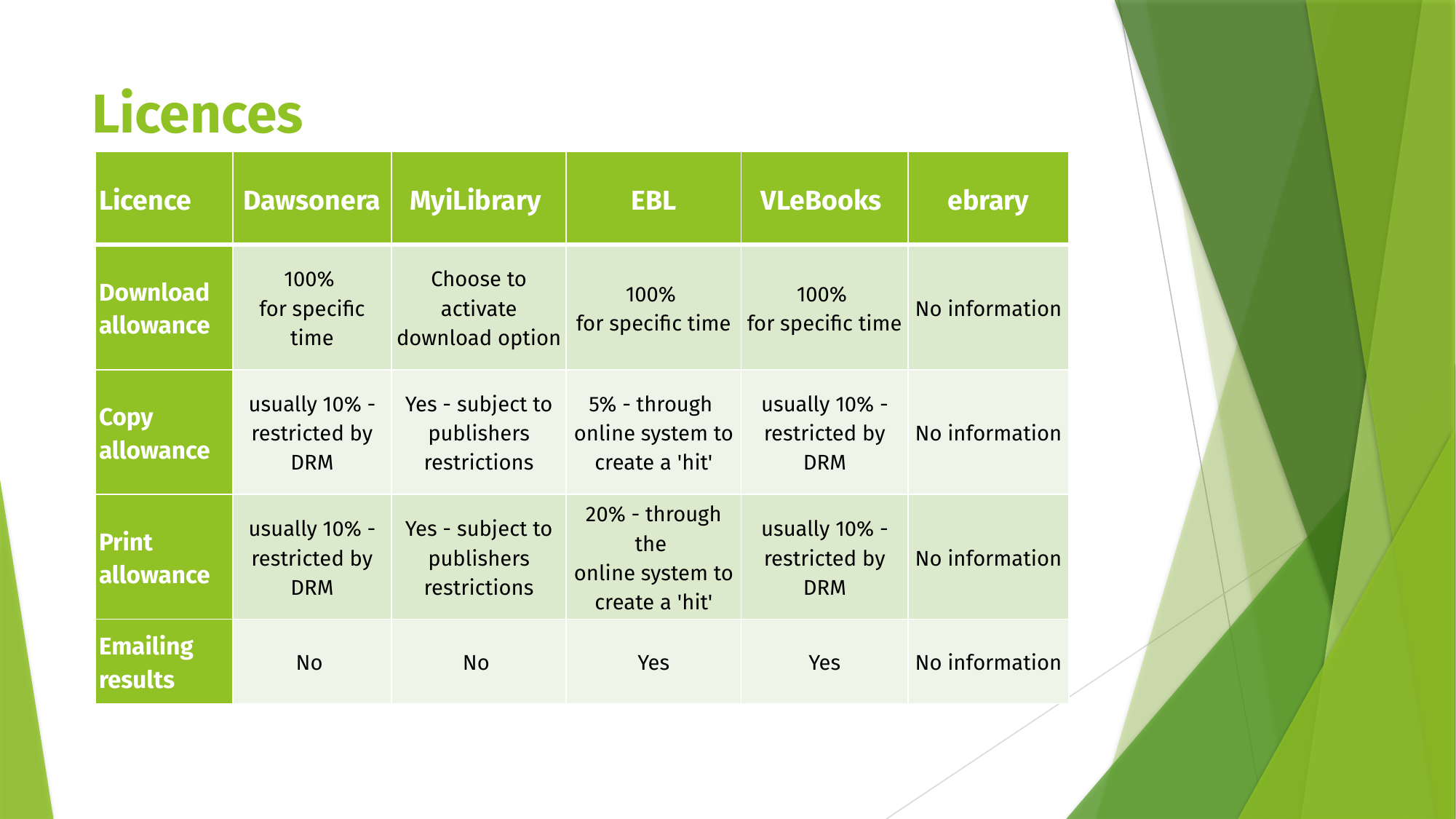

# Licences
| Licence | Dawsonera | MyiLibrary | EBL | VLeBooks | ebrary |
| --- | --- | --- | --- | --- | --- |
| Download allowance | 100% for specific time | Choose to activate download option | 100% for specific time | 100% for specific time | No information |
| Copy allowance | usually 10% - restricted by DRM | Yes - subject to publishers restrictions | 5% - through online system to create a 'hit' | usually 10% - restricted by DRM | No information |
| Print allowance | usually 10% - restricted by DRM | Yes - subject to publishers restrictions | 20% - through the online system to create a 'hit' | usually 10% - restricted by DRM | No information |
| Emailing results | No | No | Yes | Yes | No information |